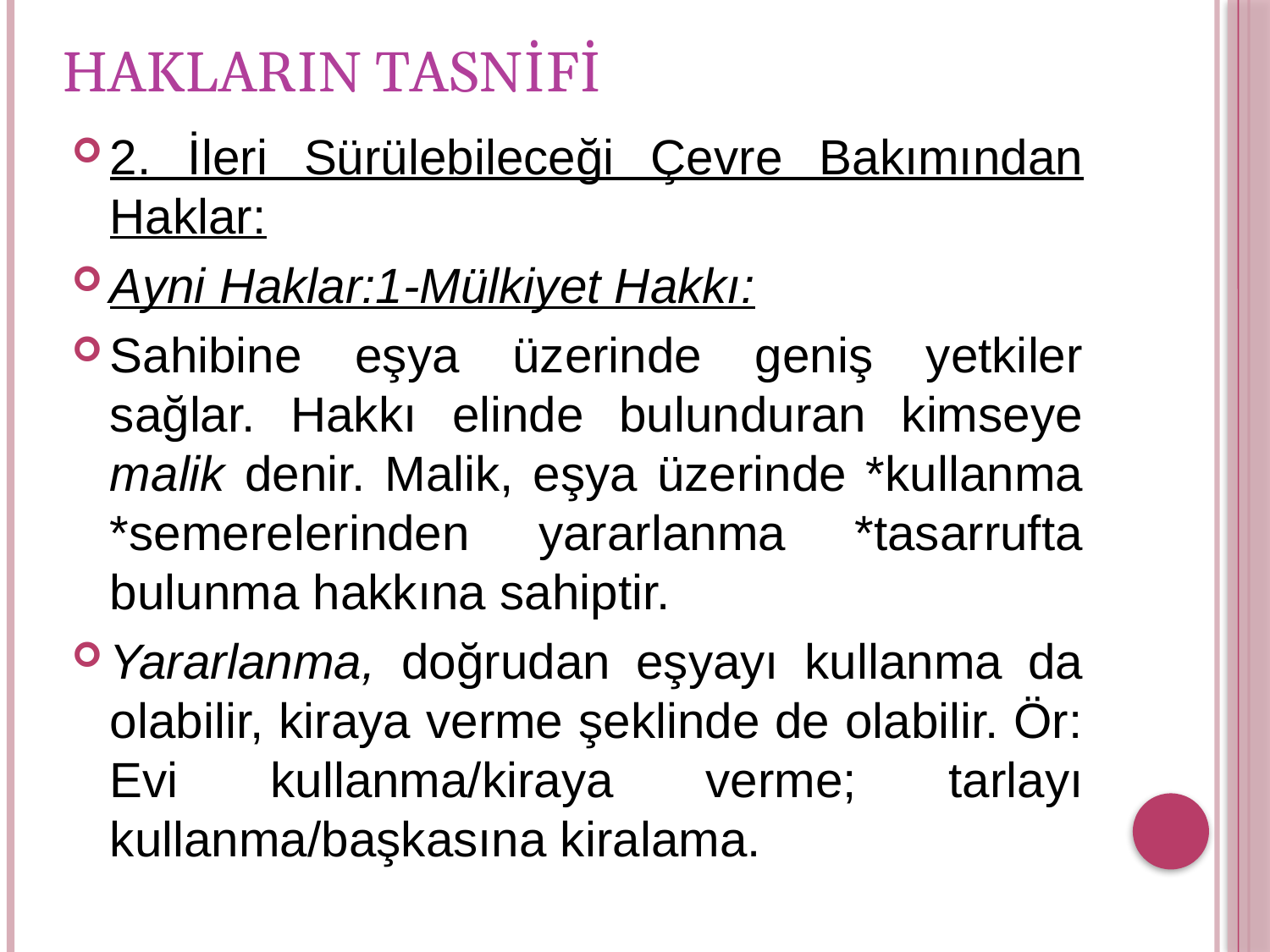

# HAKLARIN TASNİFİ
2. İleri Sürülebileceği Çevre Bakımından Haklar:
Ayni Haklar:1-Mülkiyet Hakkı:
Sahibine eşya üzerinde geniş yetkiler sağlar. Hakkı elinde bulunduran kimseye malik denir. Malik, eşya üzerinde *kullanma *semerelerinden yararlanma *tasarrufta bulunma hakkına sahiptir.
Yararlanma, doğrudan eşyayı kullanma da olabilir, kiraya verme şeklinde de olabilir. Ör: Evi kullanma/kiraya verme; tarlayı kullanma/başkasına kiralama.